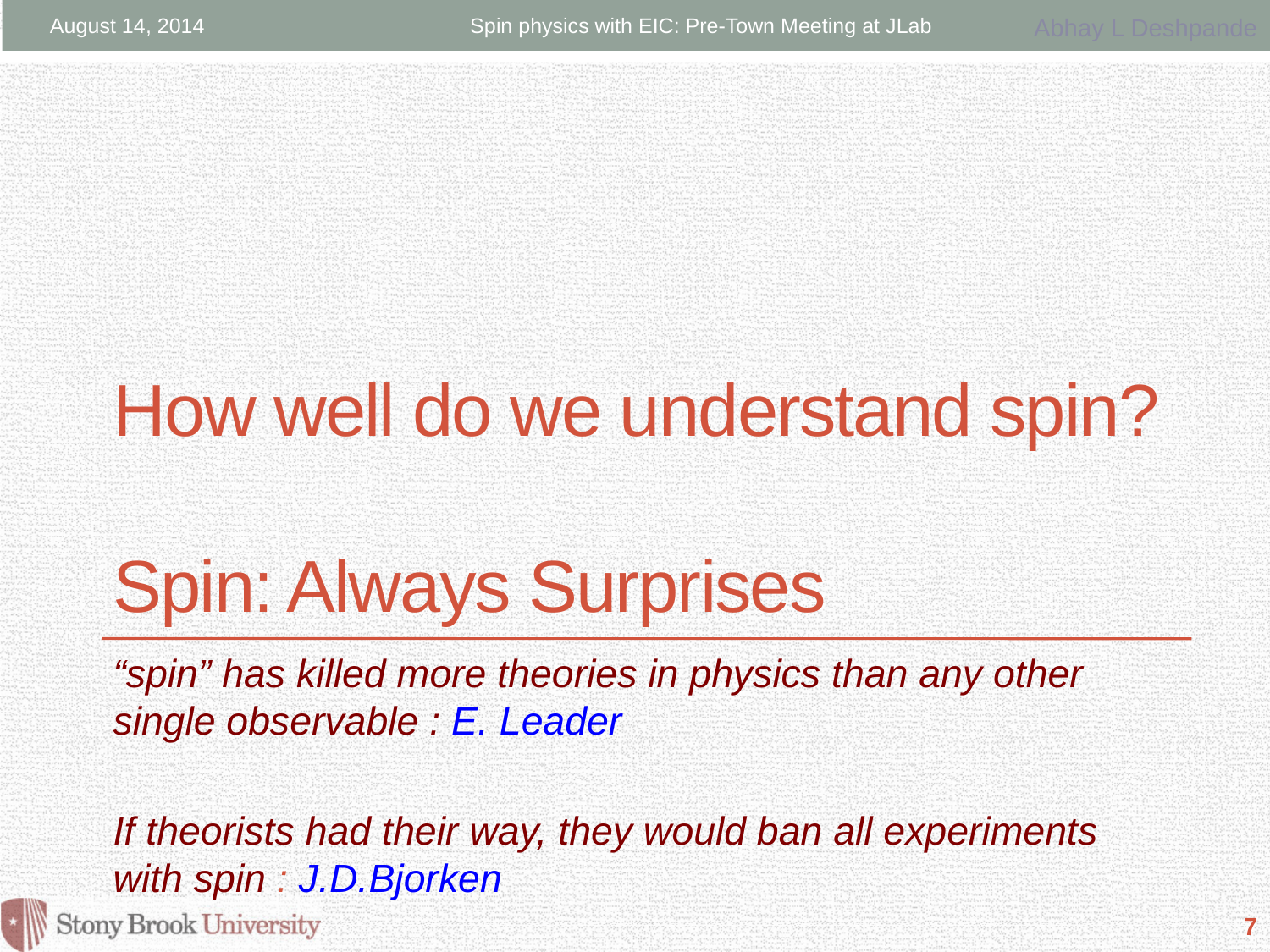

August 14, 2014
Spin physics with EIC: Pre-Town Meeting at JLab
# How well do we understand spin? Spin: Always Surprises
“spin” has killed more theories in physics than any other single observable : E. Leader

If theorists had their way, they would ban all experiments with spin : J.D.Bjorken

7